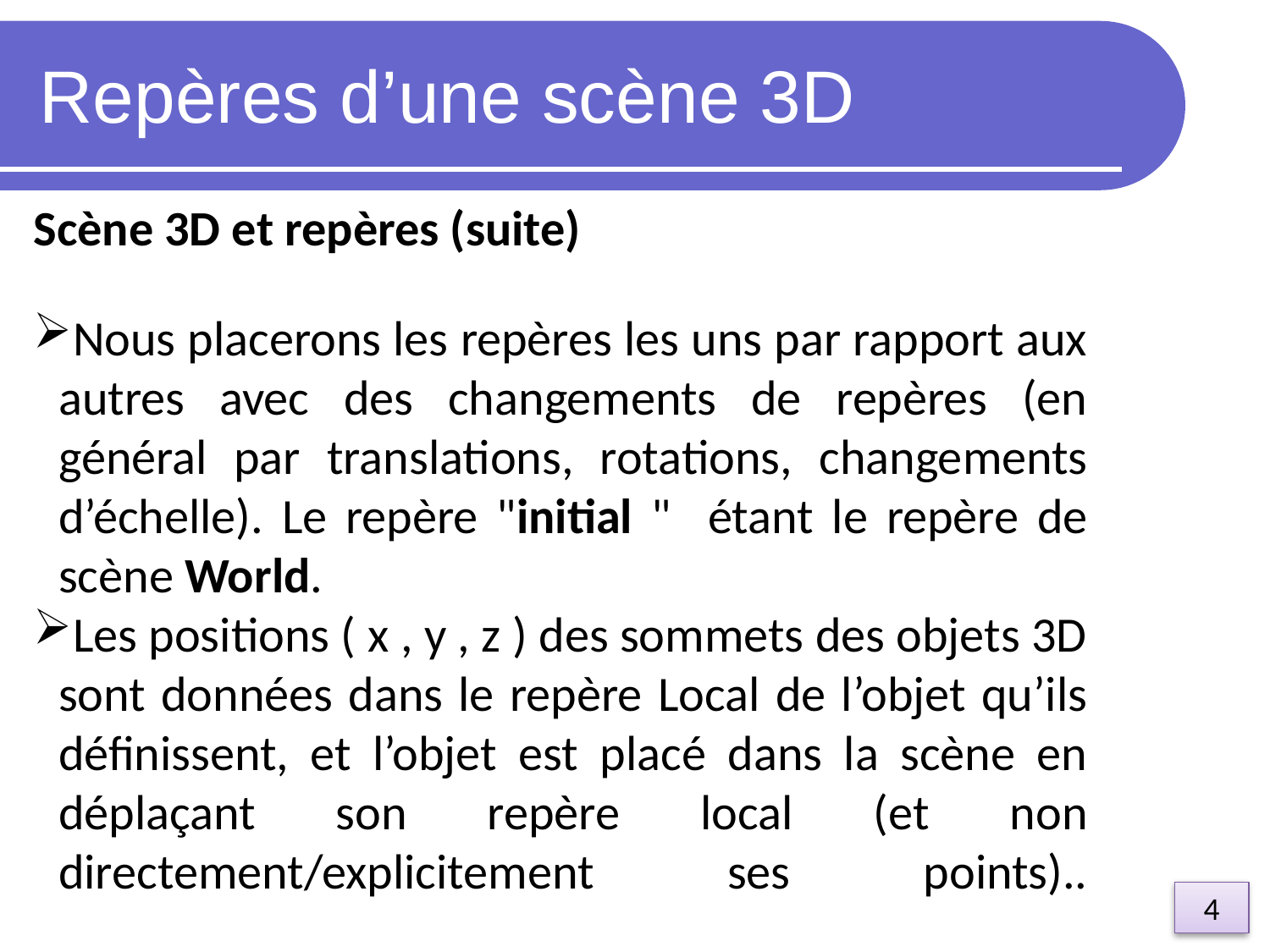

Repères d’une scène 3D

Scène 3D et repères (suite)

Nous placerons les repères les uns par rapport aux autres avec des changements de repères (en général par translations, rotations, changements d’échelle). Le repère "initial "  étant le repère de scène World.
Les positions ( x , y , z ) des sommets des objets 3D sont données dans le repère Local de l’objet qu’ils définissent, et l’objet est placé dans la scène en déplaçant son repère local (et non directement/explicitement ses points)..
4